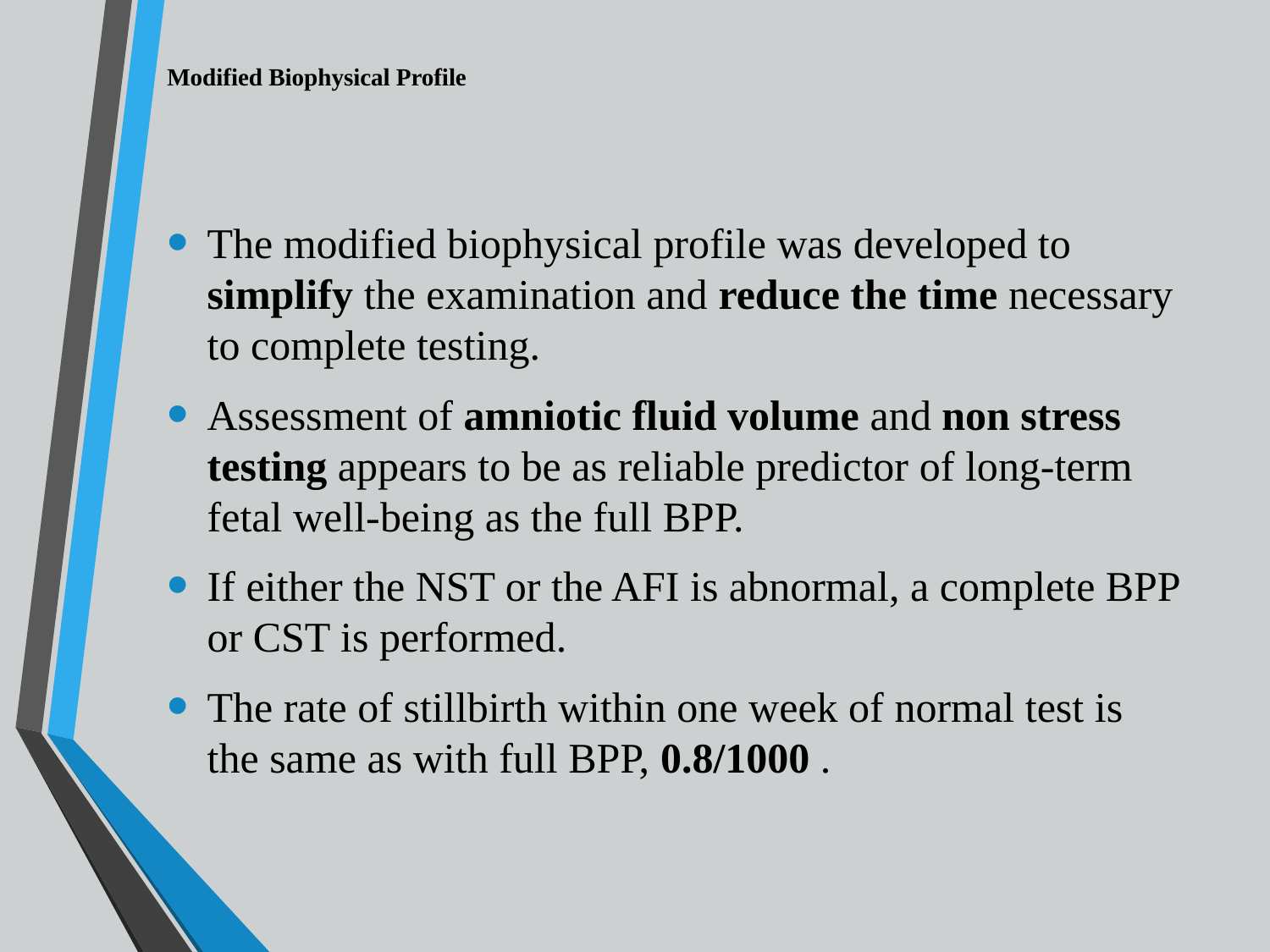

# Modified Biophysical Profile
The modified biophysical profile was developed to simplify the examination and reduce the time necessary to complete testing.
Assessment of amniotic fluid volume and non stress testing appears to be as reliable predictor of long-term fetal well-being as the full BPP.
If either the NST or the AFI is abnormal, a complete BPP or CST is performed.
The rate of stillbirth within one week of normal test is the same as with full BPP, 0.8/1000 .